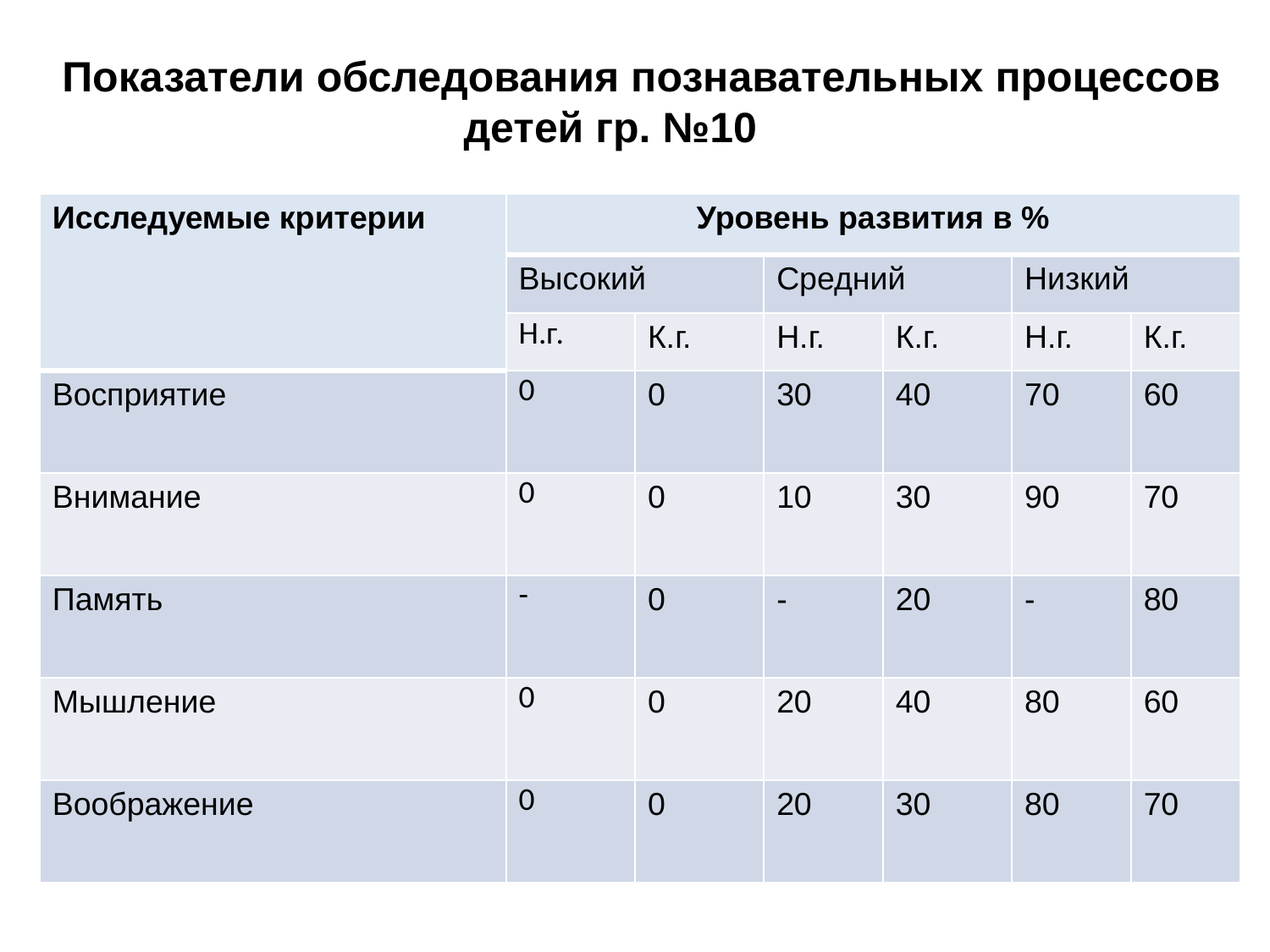

# Показатели обследования познавательных процессов детей гр. №10
| Исследуемые критерии | Уровень развития в % |  |  |  |  |  |
| --- | --- | --- | --- | --- | --- | --- |
|  | Высокий |  | Средний |  | Низкий |  |
|  | Н.г. | К.г. | Н.г. | К.г. | Н.г. | К.г. |
| Восприятие | 0 | 0 | 30 | 40 | 70 | 60 |
| Внимание | 0 | 0 | 10 | 30 | 90 | 70 |
| Память | - | 0 | - | 20 | - | 80 |
| Мышление | 0 | 0 | 20 | 40 | 80 | 60 |
| Воображение | 0 | 0 | 20 | 30 | 80 | 70 |